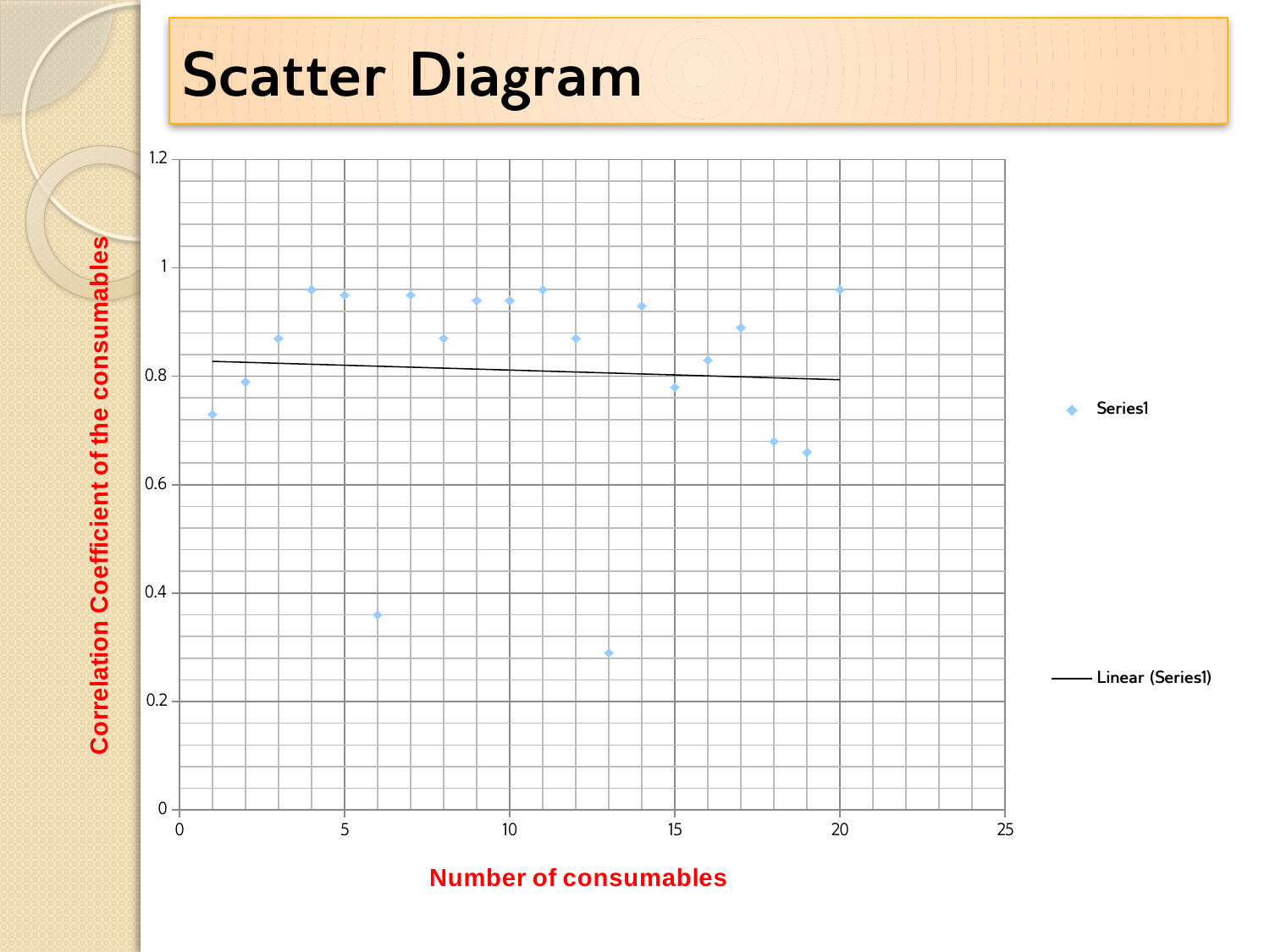

# Scatter Diagram

### Chart

| Category |  |
|---|---|